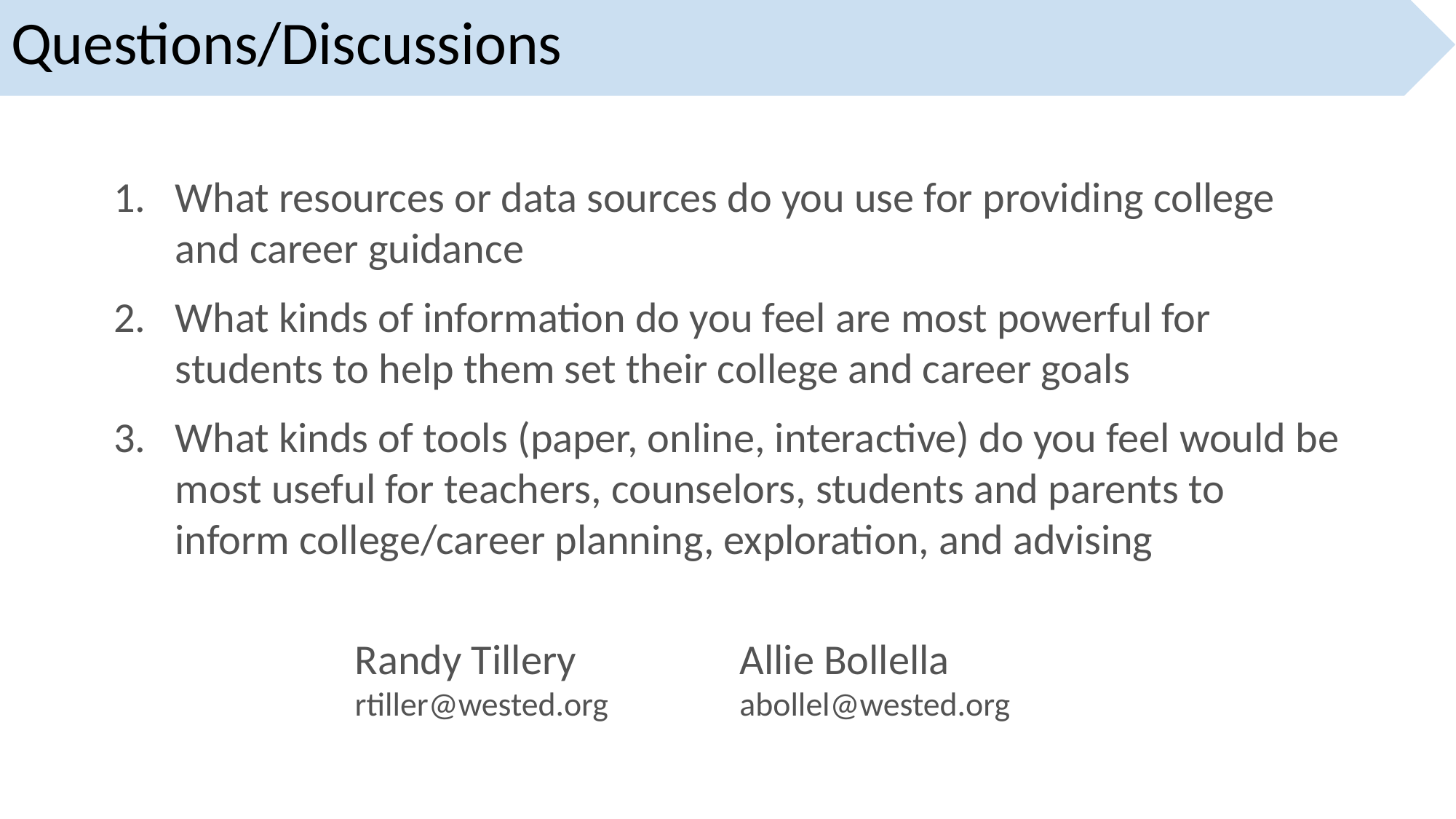

Questions/Discussions
What resources or data sources do you use for providing college and career guidance
What kinds of information do you feel are most powerful for students to help them set their college and career goals
What kinds of tools (paper, online, interactive) do you feel would be most useful for teachers, counselors, students and parents to inform college/career planning, exploration, and advising
Randy Tillery
rtiller@wested.org
Allie Bollella
abollel@wested.org